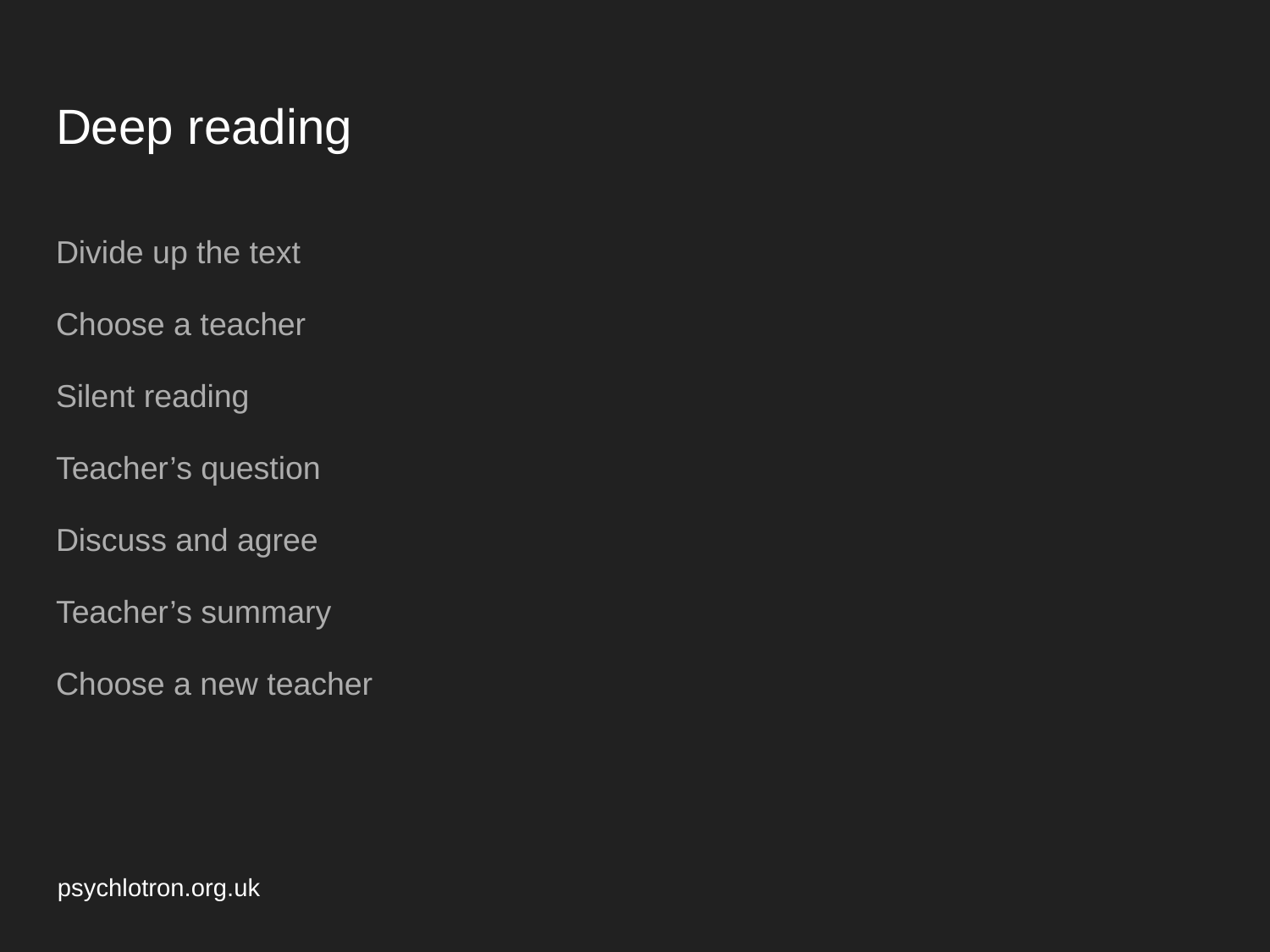

# Deep reading
Divide up the text
Choose a teacher
Silent reading
Teacher’s question
Discuss and agree
Teacher’s summary
Choose a new teacher